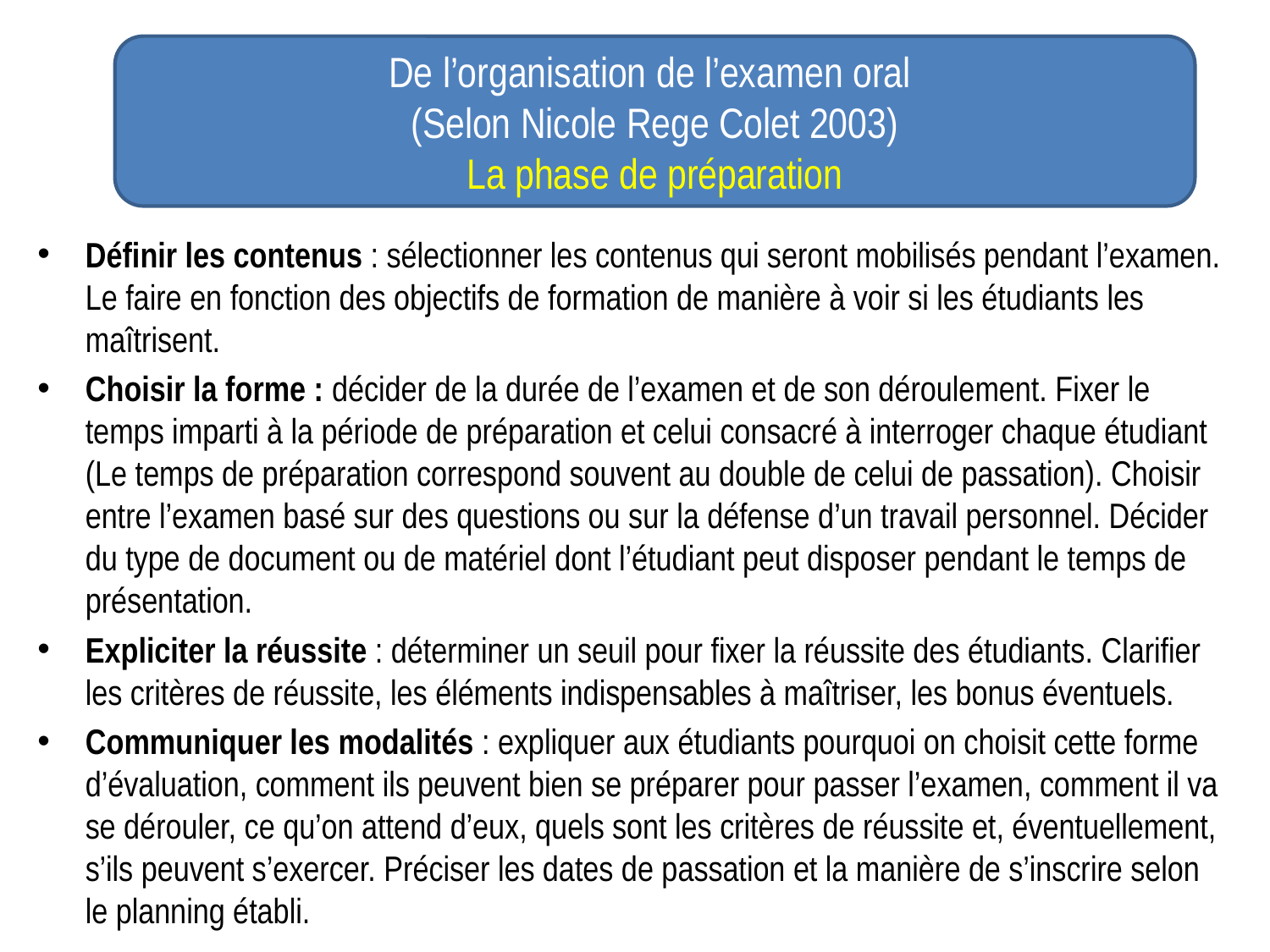

De l’organisation de l’examen oral
(Selon Nicole Rege Colet 2003)
La phase de préparation
Définir les contenus : sélectionner les contenus qui seront mobilisés pendant l’examen. Le faire en fonction des objectifs de formation de manière à voir si les étudiants les maîtrisent.
Choisir la forme : décider de la durée de l’examen et de son déroulement. Fixer le temps imparti à la période de préparation et celui consacré à interroger chaque étudiant (Le temps de préparation correspond souvent au double de celui de passation). Choisir entre l’examen basé sur des questions ou sur la défense d’un travail personnel. Décider du type de document ou de matériel dont l’étudiant peut disposer pendant le temps de présentation.
Expliciter la réussite : déterminer un seuil pour fixer la réussite des étudiants. Clarifier les critères de réussite, les éléments indispensables à maîtriser, les bonus éventuels.
Communiquer les modalités : expliquer aux étudiants pourquoi on choisit cette forme d’évaluation, comment ils peuvent bien se préparer pour passer l’examen, comment il va se dérouler, ce qu’on attend d’eux, quels sont les critères de réussite et, éventuellement, s’ils peuvent s’exercer. Préciser les dates de passation et la manière de s’inscrire selon le planning établi.